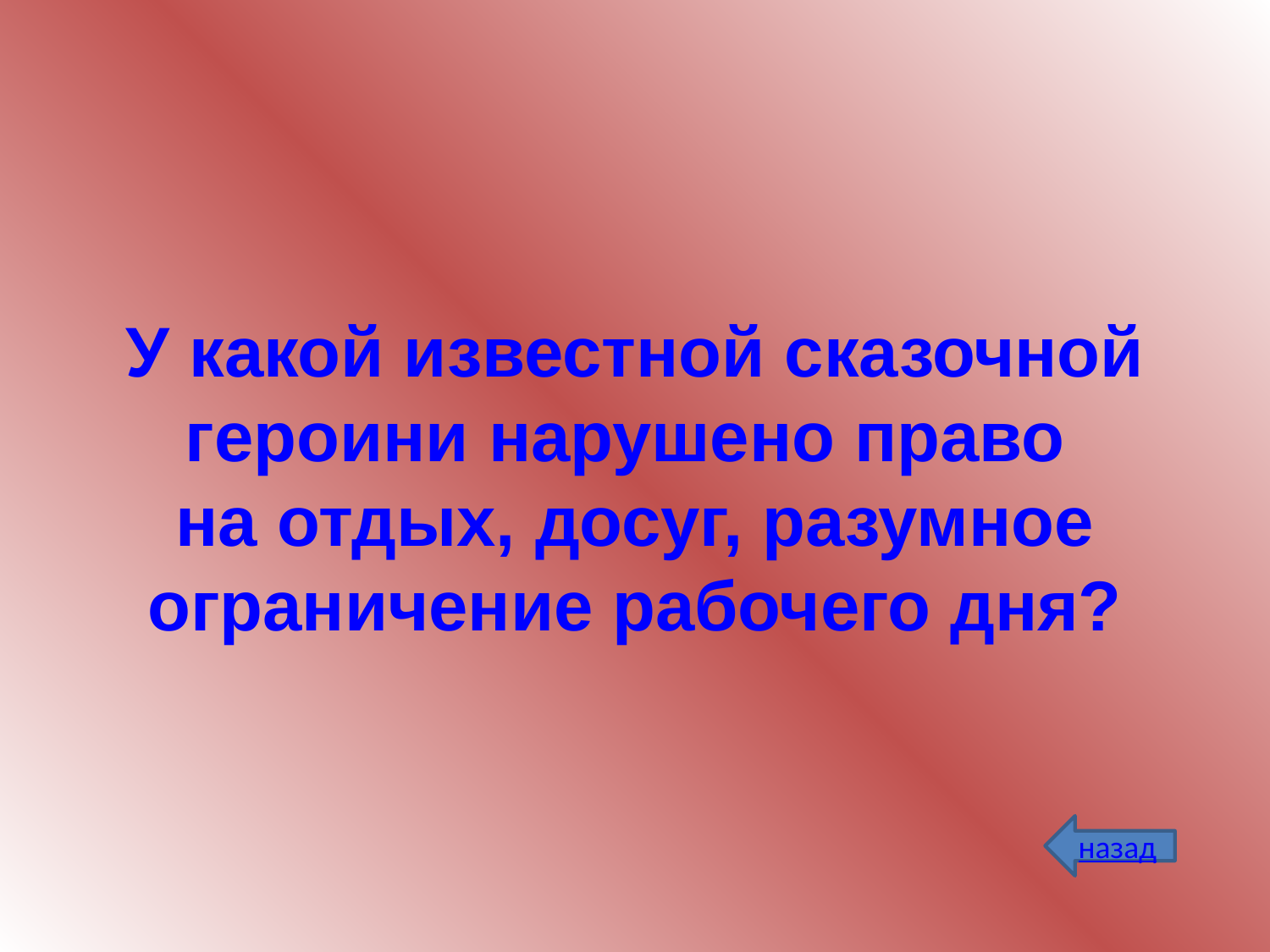

# У какой известной сказочной героини нарушено право на отдых, досуг, разумное ограничение рабочего дня?
назад